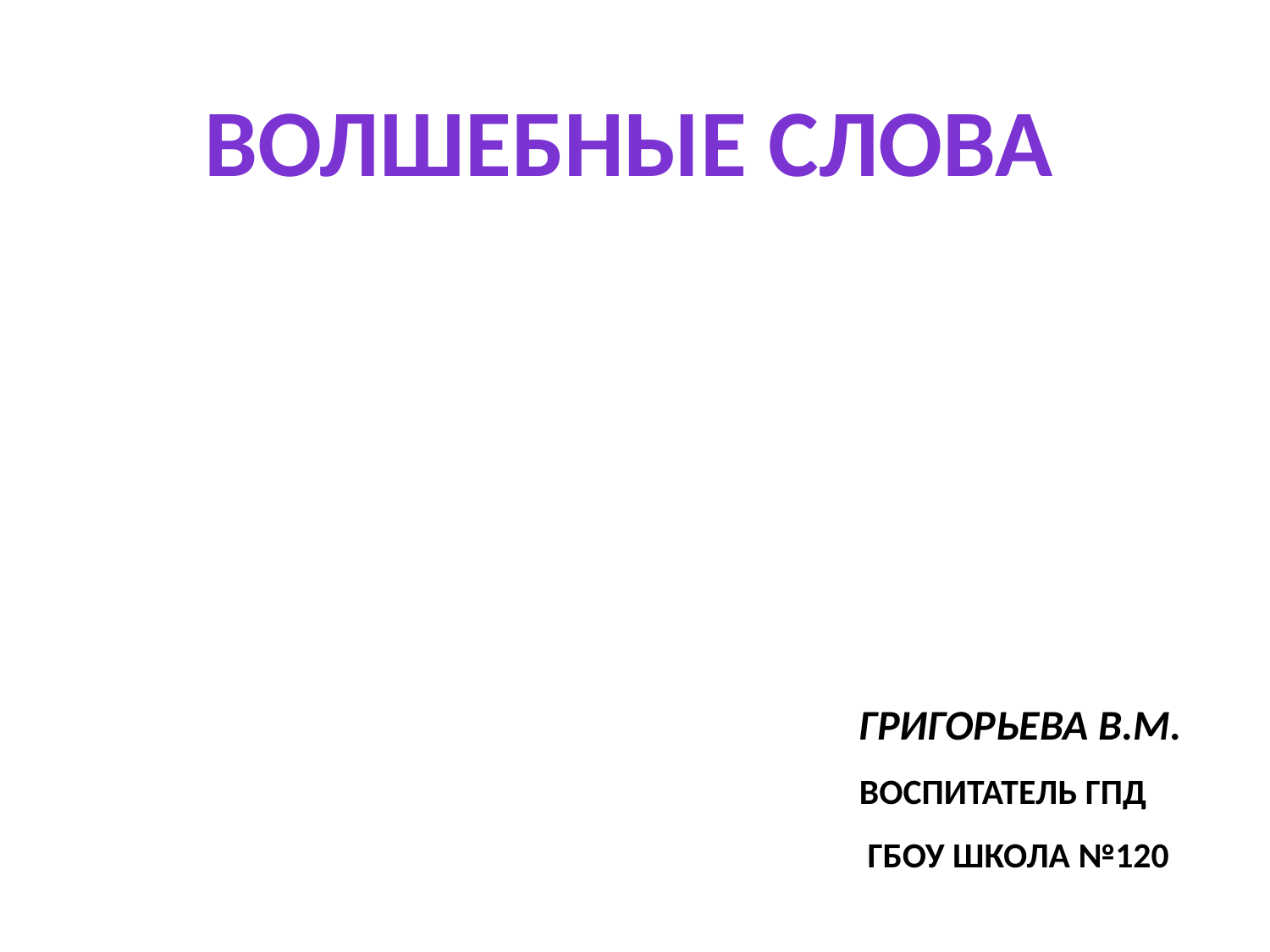

ВОЛШЕБНЫЕ СЛОВА
ГРИГОРЬЕВА В.М.
ВОСПИТАТЕЛЬ ГПД
 ГБОУ ШКОЛА №120